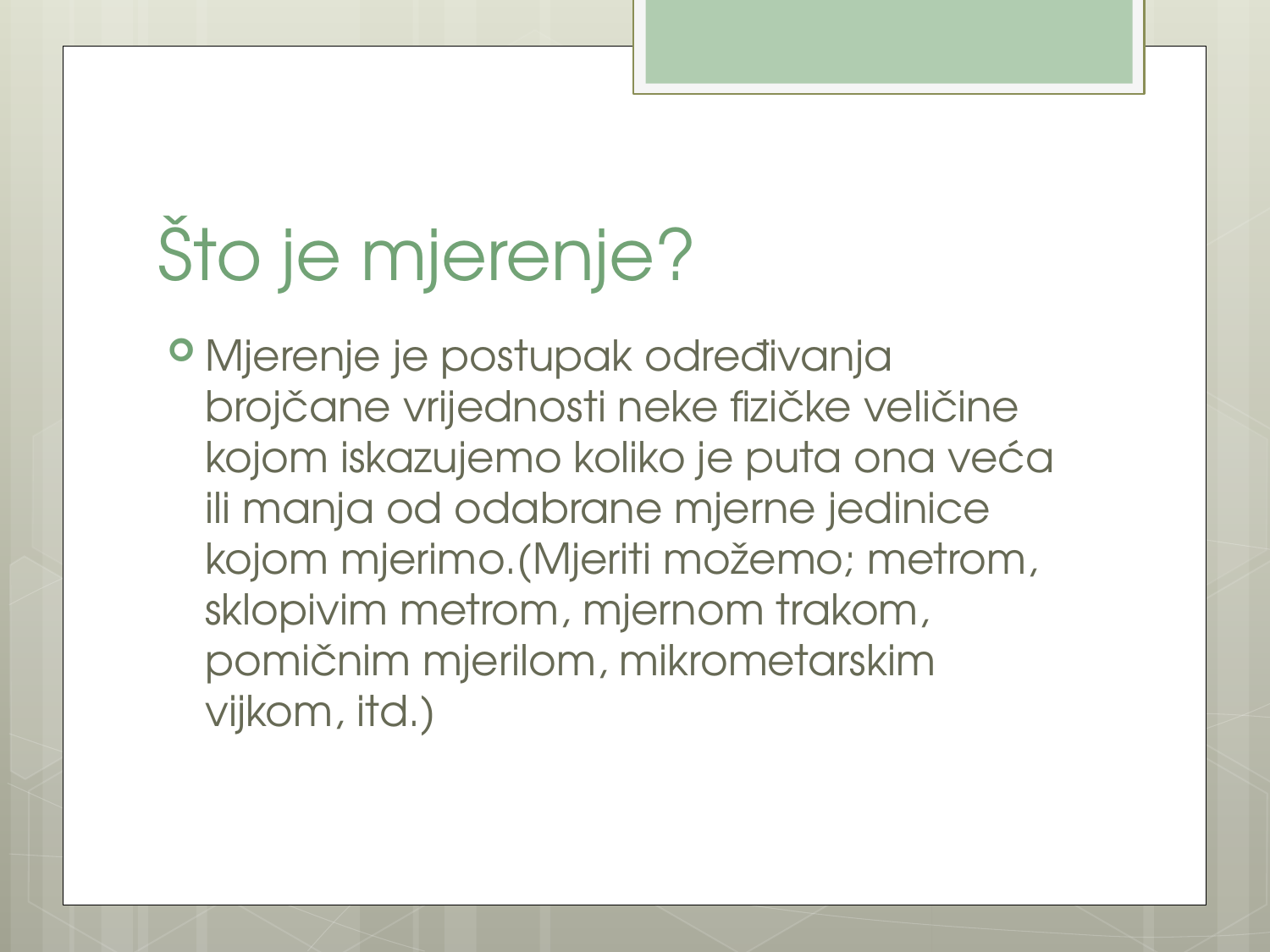

# Što je mjerenje?
Mjerenje je postupak određivanja brojčane vrijednosti neke fizičke veličine kojom iskazujemo koliko je puta ona veća ili manja od odabrane mjerne jedinice kojom mjerimo.(Mjeriti možemo; metrom, sklopivim metrom, mjernom trakom, pomičnim mjerilom, mikrometarskim vijkom, itd.)